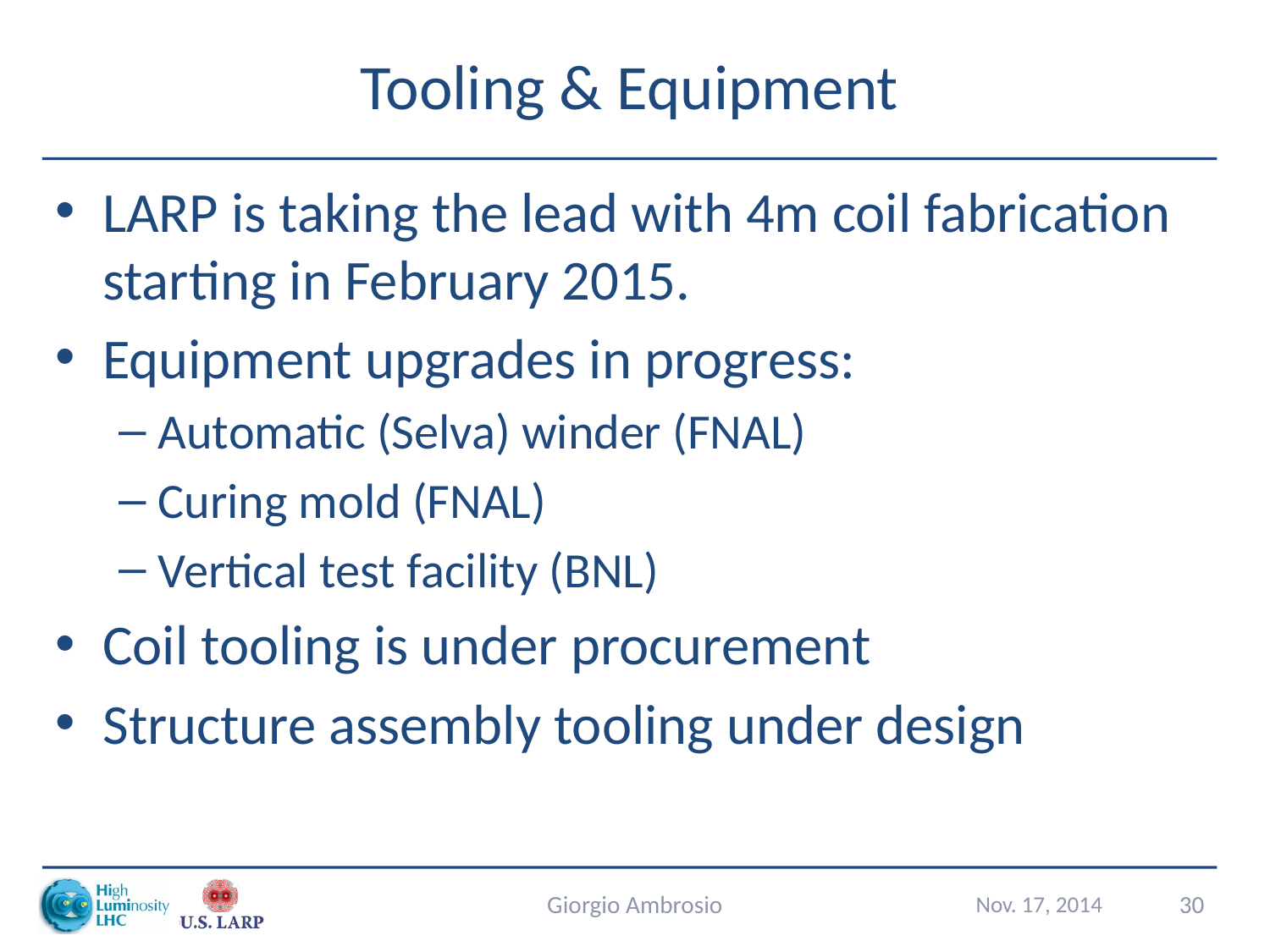

# Tooling & Equipment
LARP is taking the lead with 4m coil fabrication starting in February 2015.
Equipment upgrades in progress:
Automatic (Selva) winder (FNAL)
Curing mold (FNAL)
Vertical test facility (BNL)
Coil tooling is under procurement
Structure assembly tooling under design

Giorgio Ambrosio
Nov. 17, 2014
30